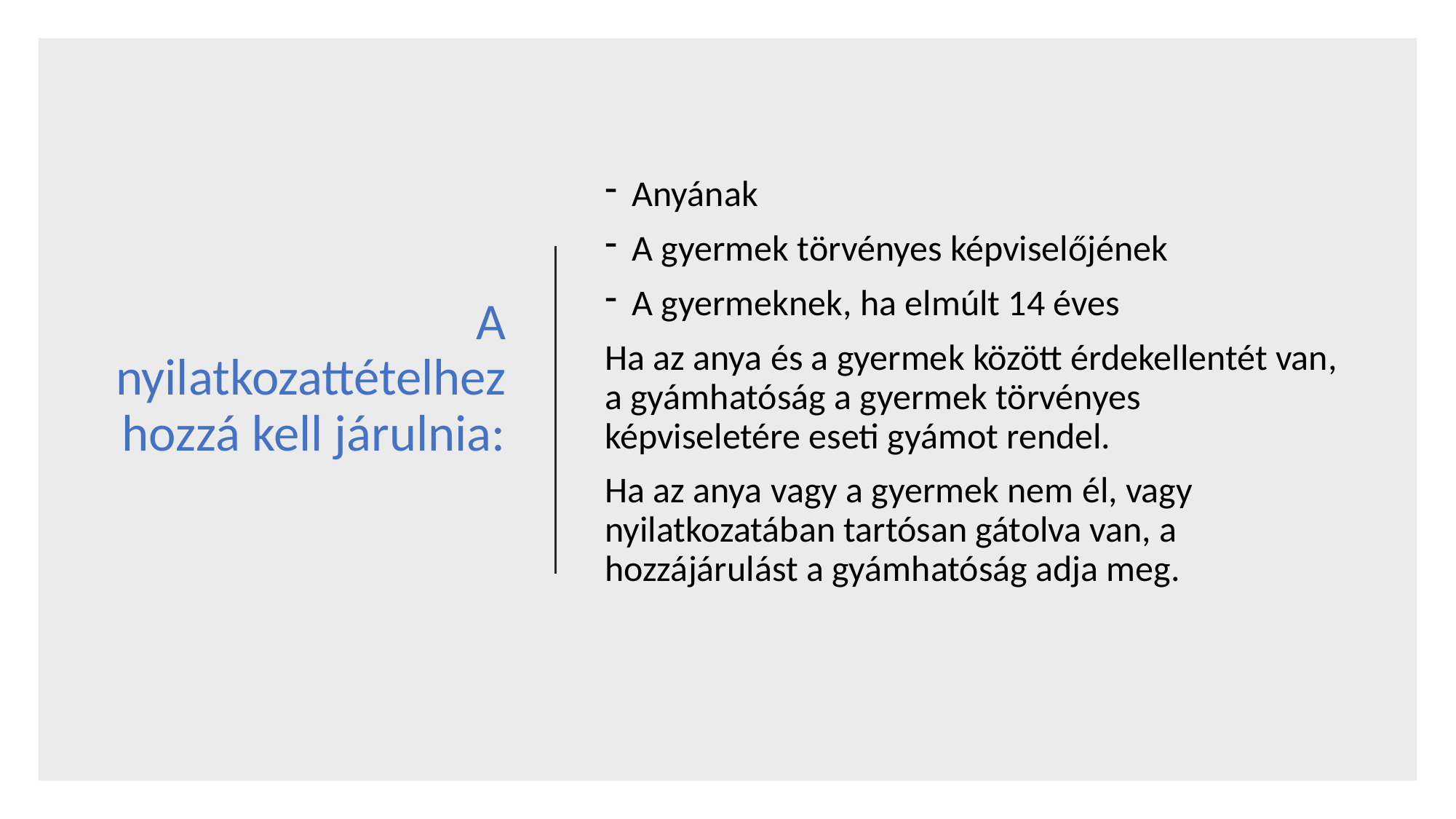

# A nyilatkozattételhez hozzá kell járulnia:
Anyának
A gyermek törvényes képviselőjének
A gyermeknek, ha elmúlt 14 éves
Ha az anya és a gyermek között érdekellentét van, a gyámhatóság a gyermek törvényes képviseletére eseti gyámot rendel.
Ha az anya vagy a gyermek nem él, vagy nyilatkozatában tartósan gátolva van, a hozzájárulást a gyámhatóság adja meg.